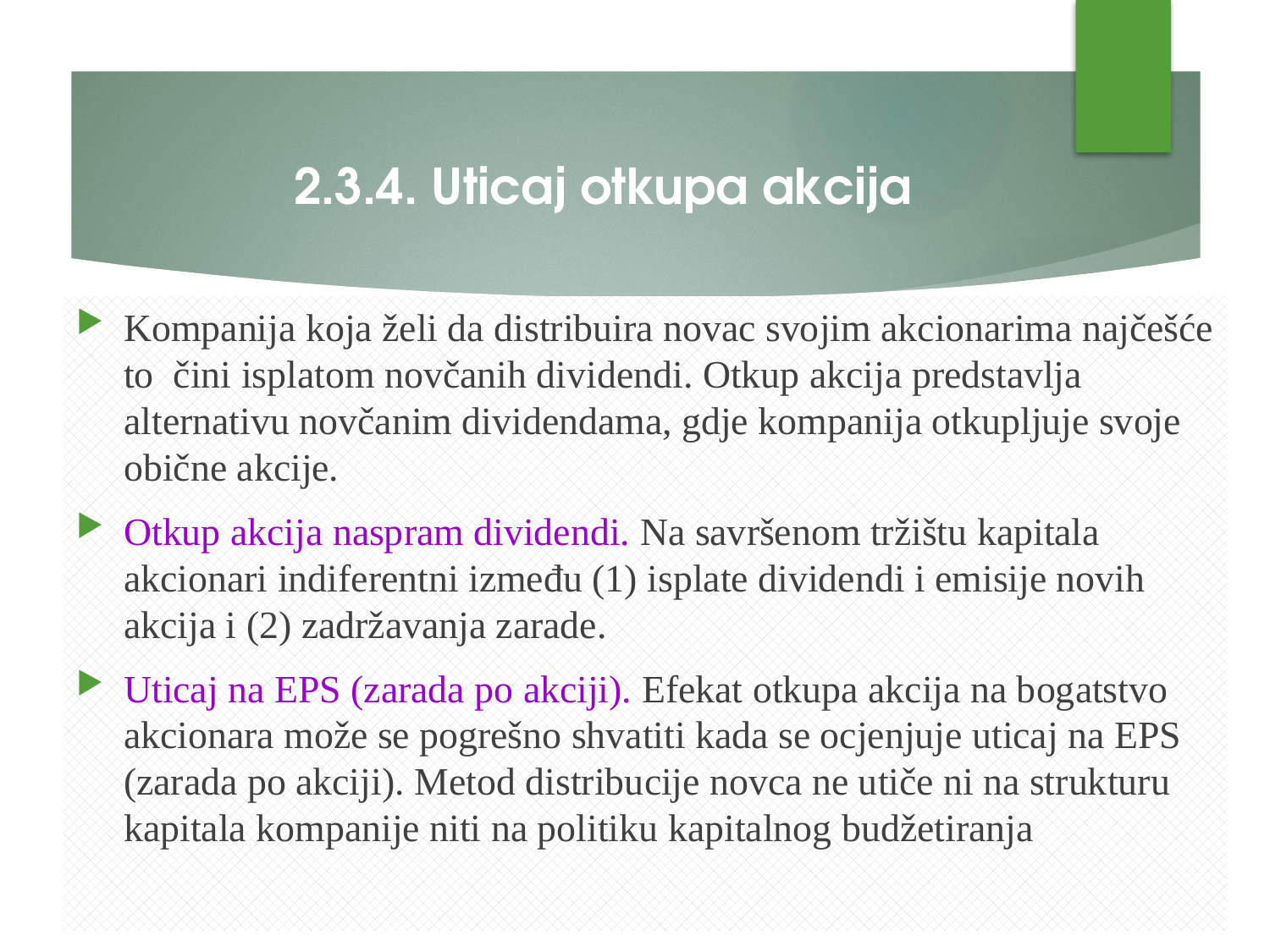

# 2.3.4. Uticaj otkupa akcija
Kompanija koja želi da distribuira novac svojim akcionarima najčešće to  čini isplatom novčanih dividendi. Otkup akcija predstavlja alternativu novčanim dividendama, gdje kompanija otkupljuje svoje obične akcije.
Otkup akcija naspram dividendi. Na savršenom tržištu kapitala akcionari indiferentni između (1) isplate dividendi i emisije novih akcija i (2) zadržavanja zarade.
Uticaj na EPS (zarada po akciji). Efekat otkupa akcija na bogatstvo akcionara može se pogrešno shvatiti kada se ocjenjuje uticaj na EPS (zarada po akciji). Metod distribucije novca ne utiče ni na strukturu kapitala kompanije niti na politiku kapitalnog budžetiranja